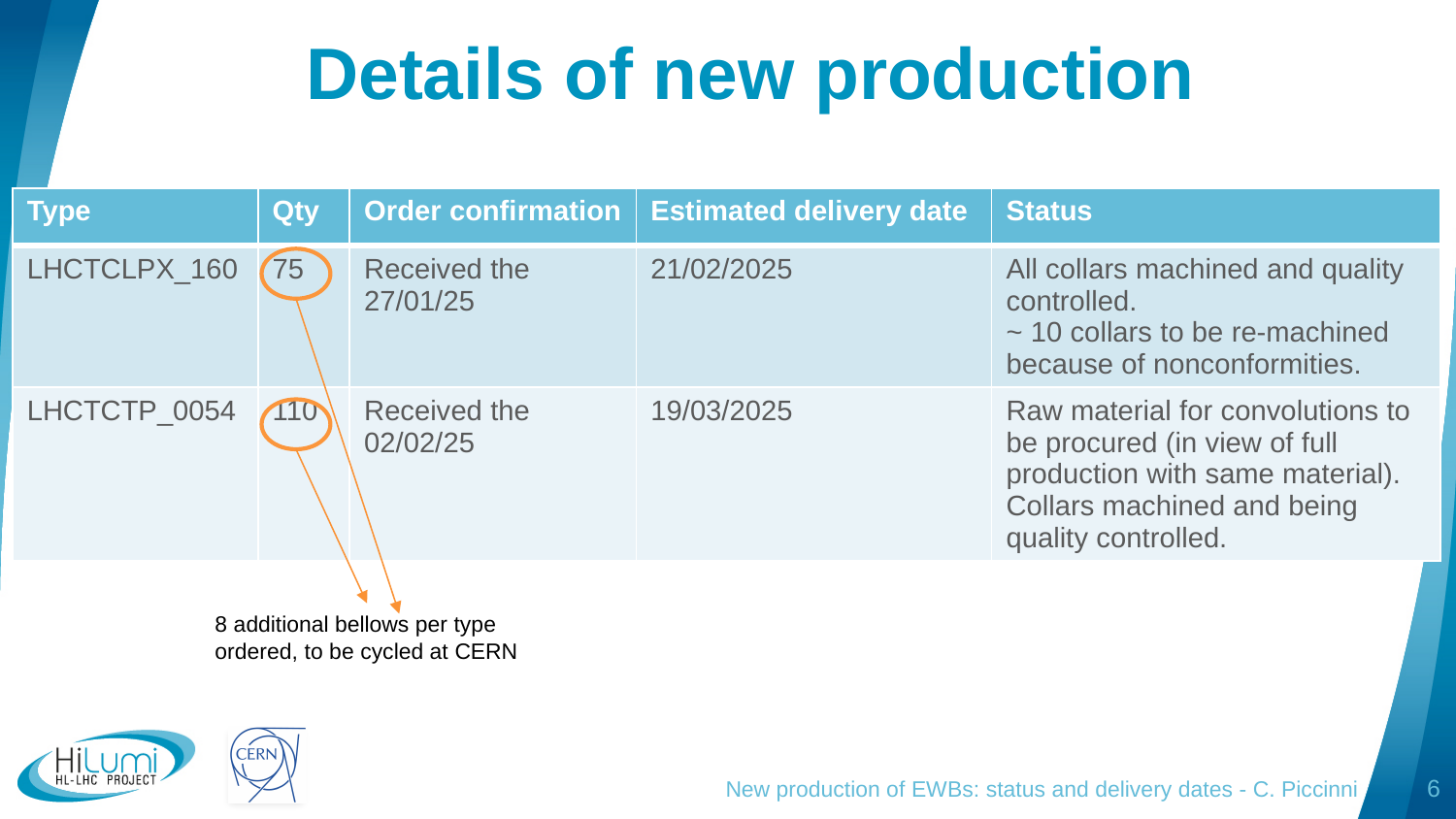

# Details of new production
| Type | Qty | Order confirmation | Estimated delivery date | Status |
| --- | --- | --- | --- | --- |
| LHCTCLPX\_160 | 75 | Received the 27/01/25 | 21/02/2025 | All collars machined and quality controlled. ~ 10 collars to be re-machined because of nonconformities. |
| LHCTCTP\_0054 | 110 | Received the 02/02/25 | 19/03/2025 | Raw material for convolutions to be procured (in view of full production with same material). Collars machined and being quality controlled. |

8 additional bellows per type ordered, to be cycled at CERN
New production of EWBs: status and delivery dates - C. Piccinni
6